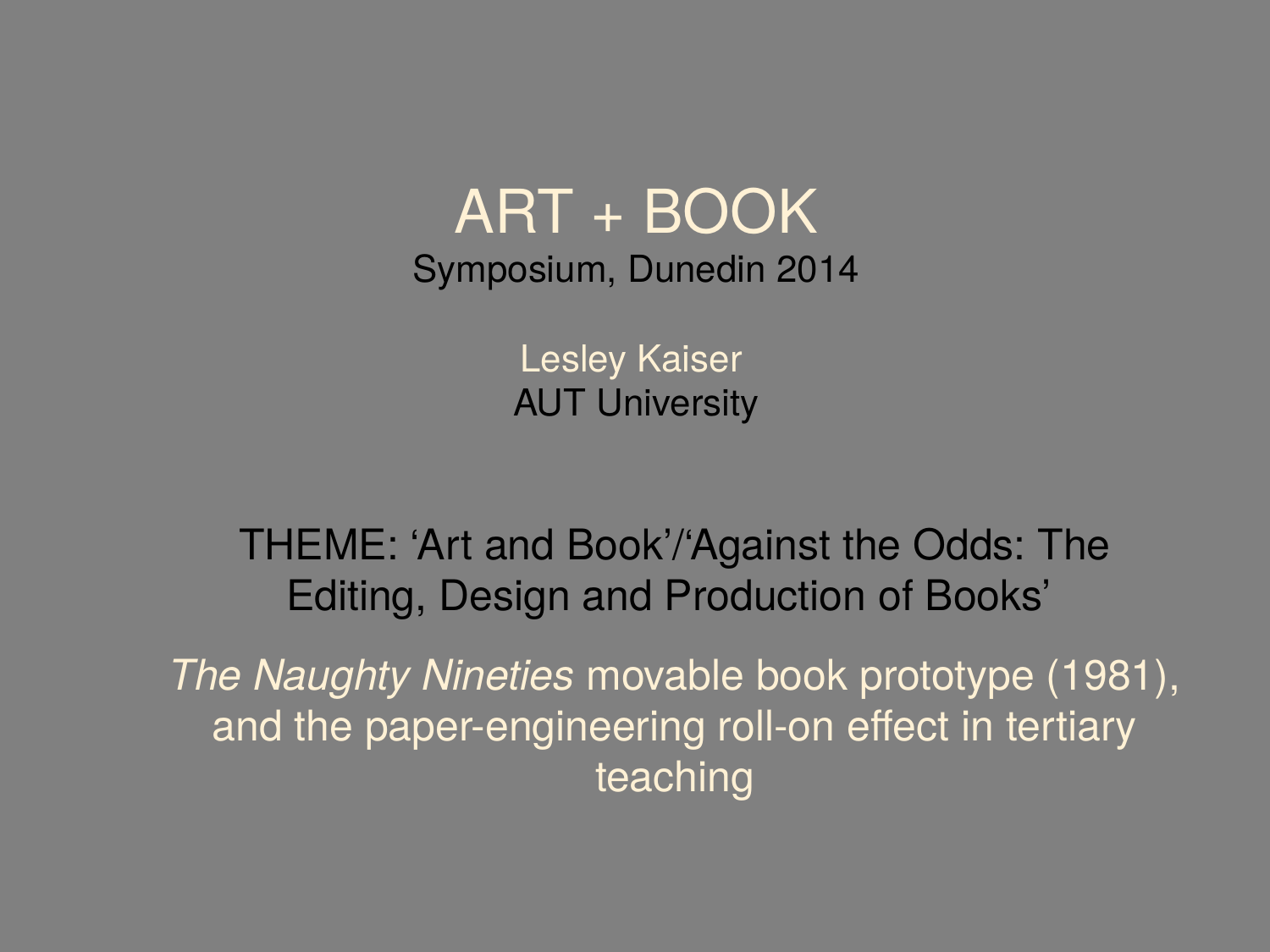

# ART + BOOK Symposium, Dunedin 2014 Lesley Kaiser AUT University

THEME: ‘Art and Book’/‘Against the Odds: The Editing, Design and Production of Books’

The Naughty Nineties movable book prototype (1981), and the paper-engineering roll-on effect in tertiary teaching